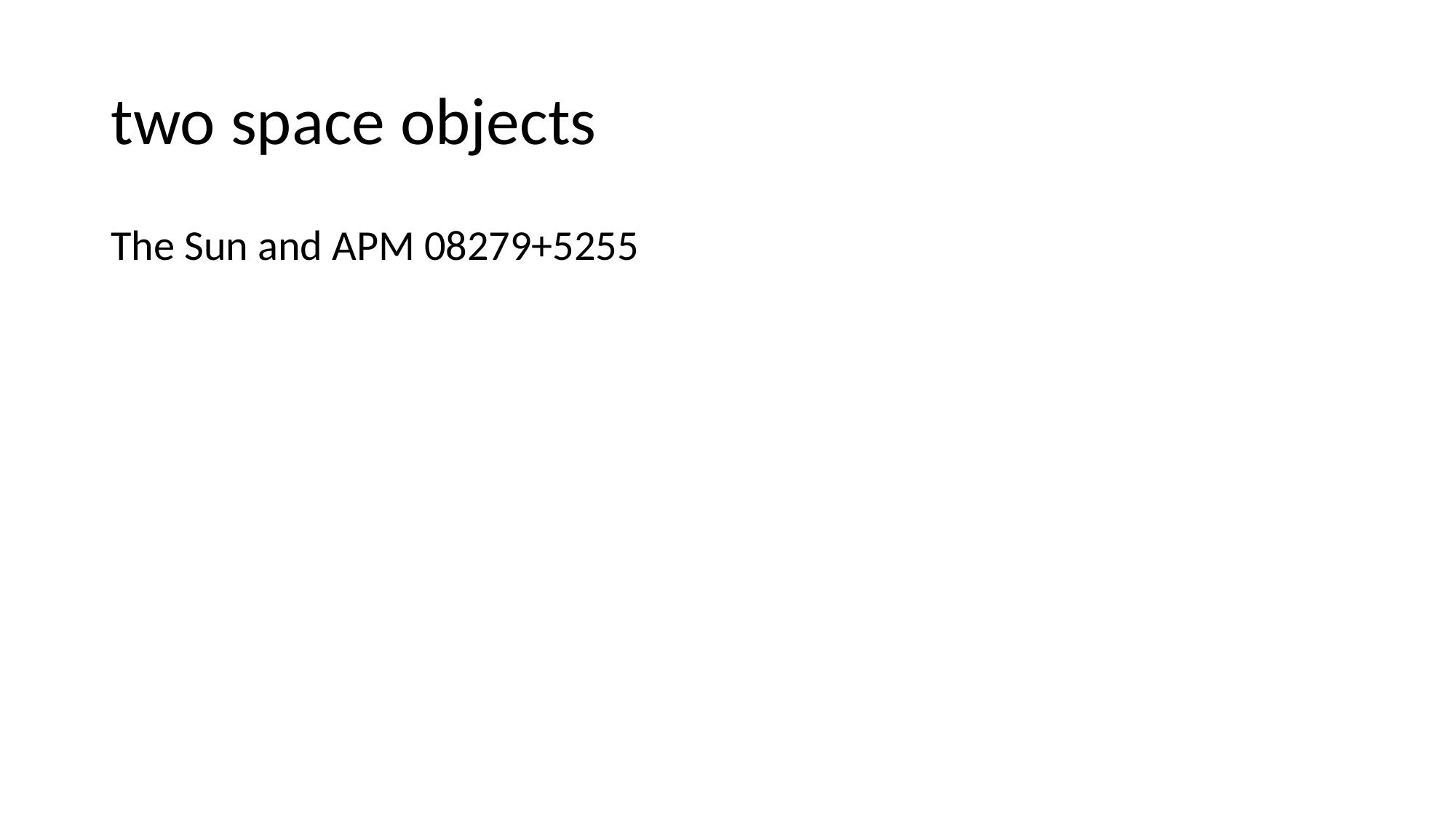

# two space objects
The Sun and APM 08279+5255